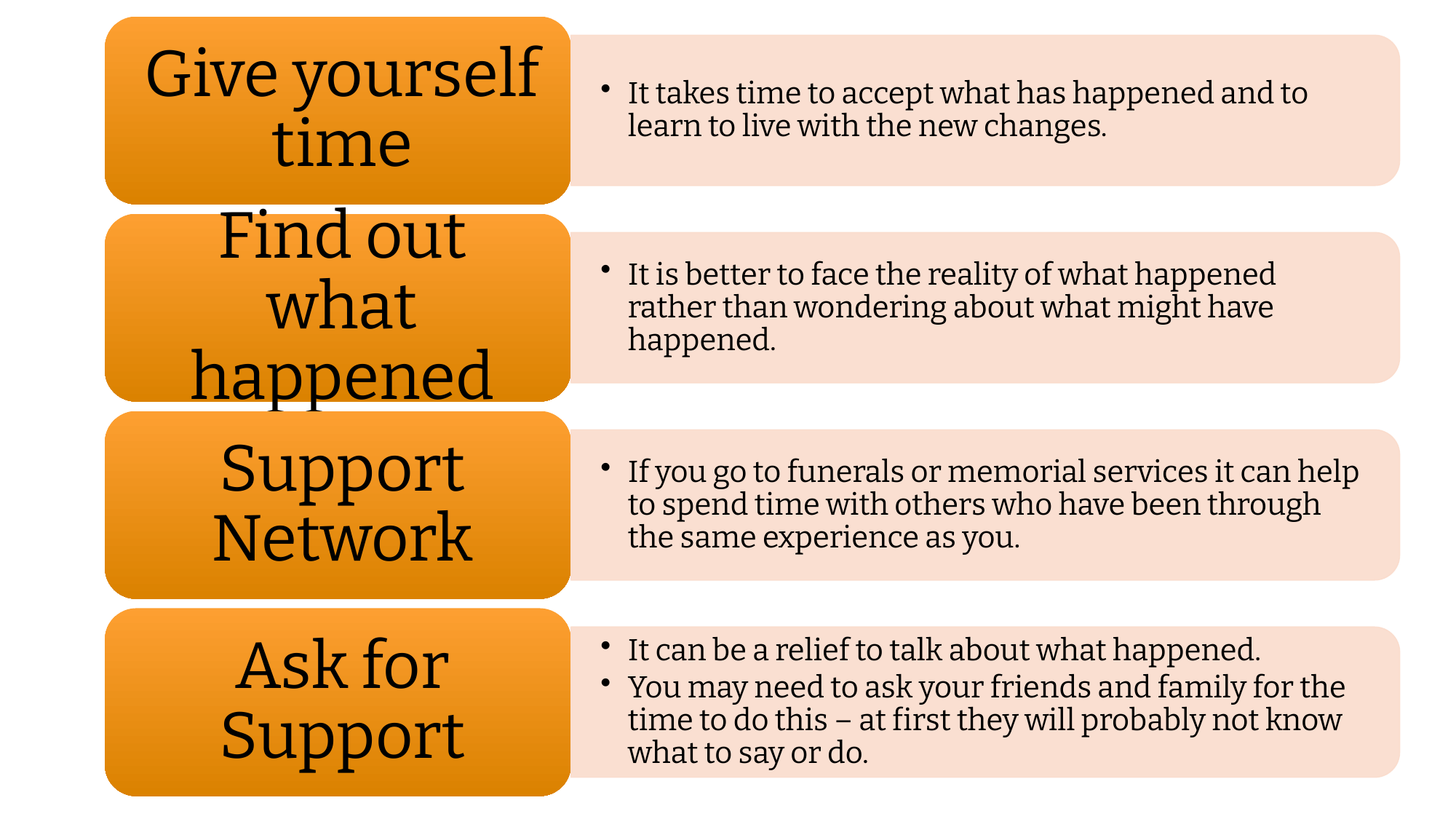

It takes time to accept what has happened and to learn to live with the new changes.
Give yourself time
It is better to face the reality of what happened rather than wondering about what might have happened.
Find out what happened
If you go to funerals or memorial services it can help to spend time with others who have been through the same experience as you.
Support Network
It can be a relief to talk about what happened.
You may need to ask your friends and family for the time to do this – at first they will probably not know what to say or do.
Ask for Support